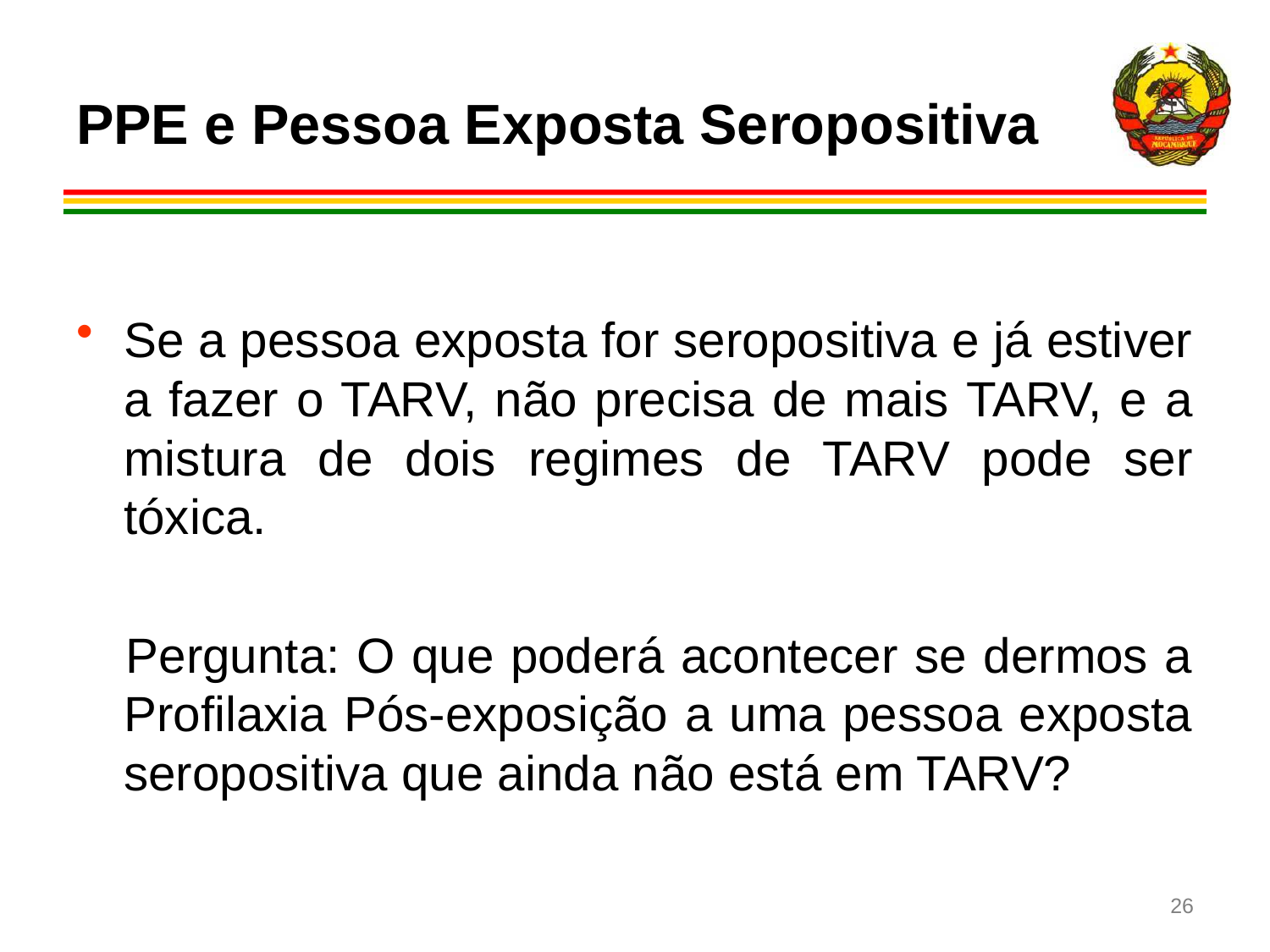

PPE e Pessoa Exposta Seropositiva

Se a pessoa exposta for seropositiva e já estiver a fazer o TARV, não precisa de mais TARV, e a mistura de dois regimes de TARV pode ser tóxica.

   Pergunta: O que poderá acontecer se dermos a Profilaxia Pós-exposição a uma pessoa exposta seropositiva que ainda não está em TARV?